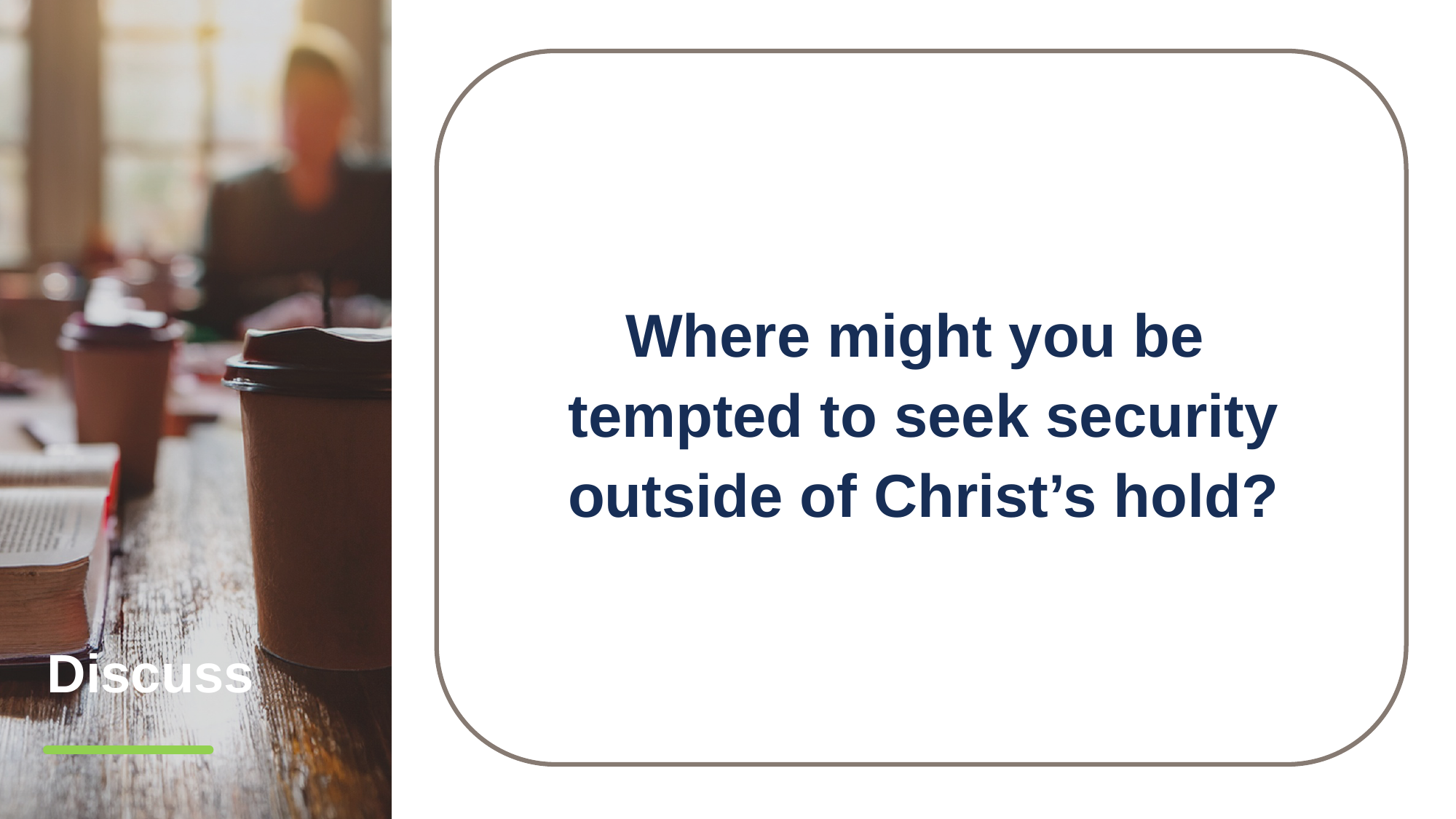

Where might you be
tempted to seek security outside of Christ’s hold?
# Discuss